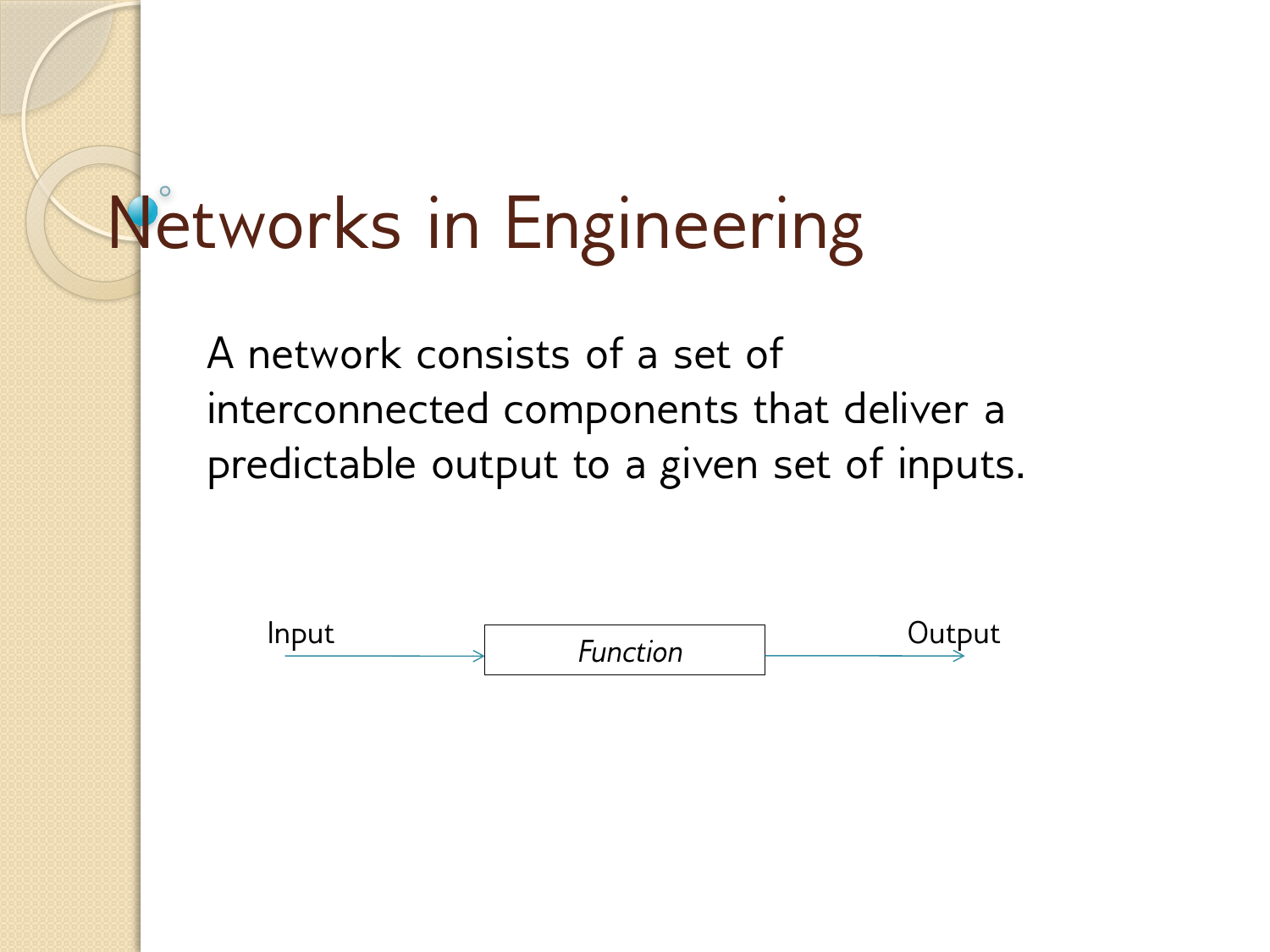

# Networks in Engineering
A network consists of a set of interconnected components that deliver a predictable output to a given set of inputs.
Input
Output
 Function